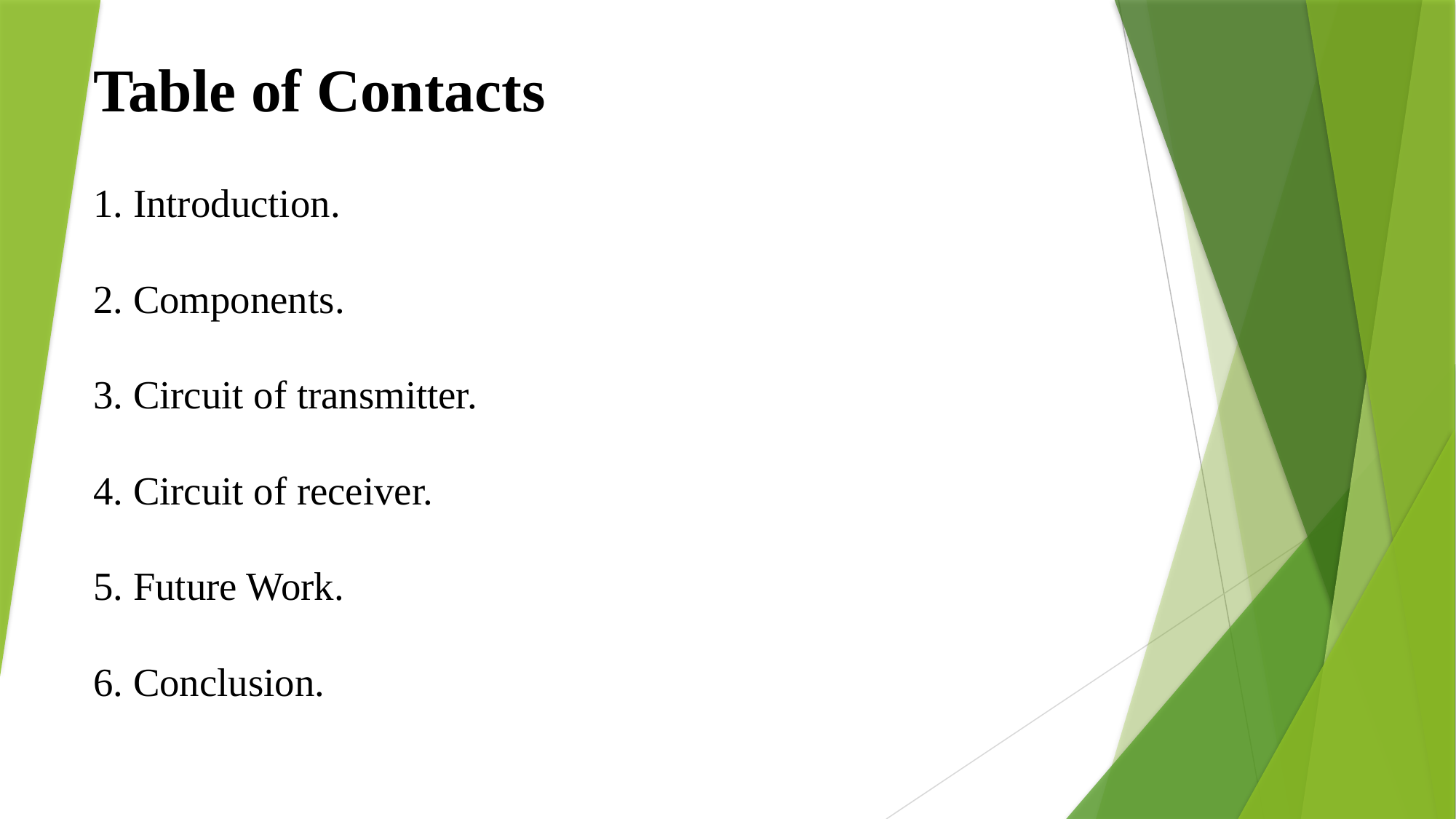

Table of Contacts
# 1. Introduction. 2. Components. 3. Circuit of transmitter. 4. Circuit of receiver. 5. Future Work. 6. Conclusion.